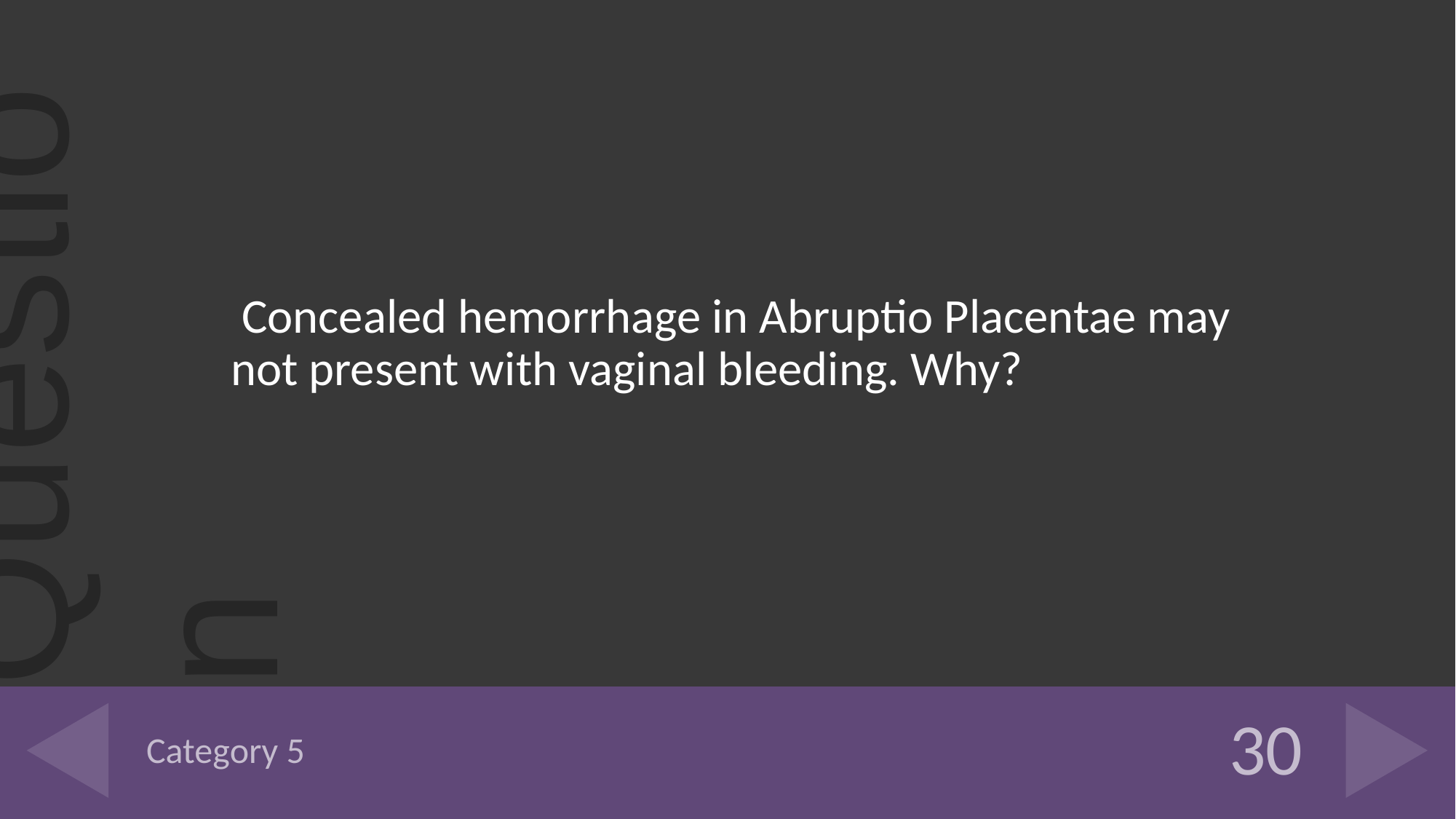

Concealed hemorrhage in Abruptio Placentae may not present with vaginal bleeding. Why?
# Category 5
30